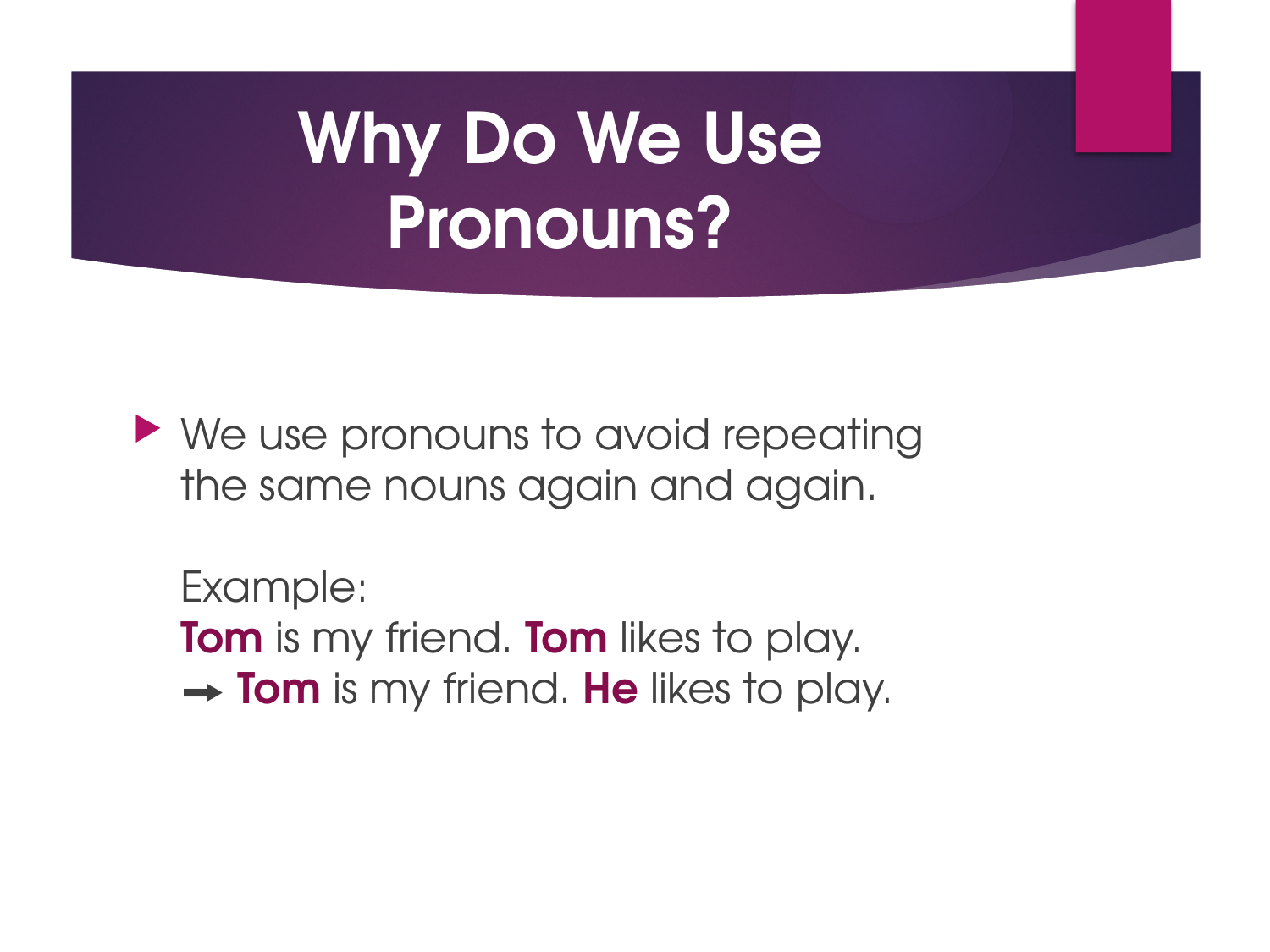

# Why Do We Use Pronouns?

We use pronouns to avoid repeating the same nouns again and again.
Example:
Tom is my friend. Tom likes to play.
➡ Tom is my friend. He likes to play.